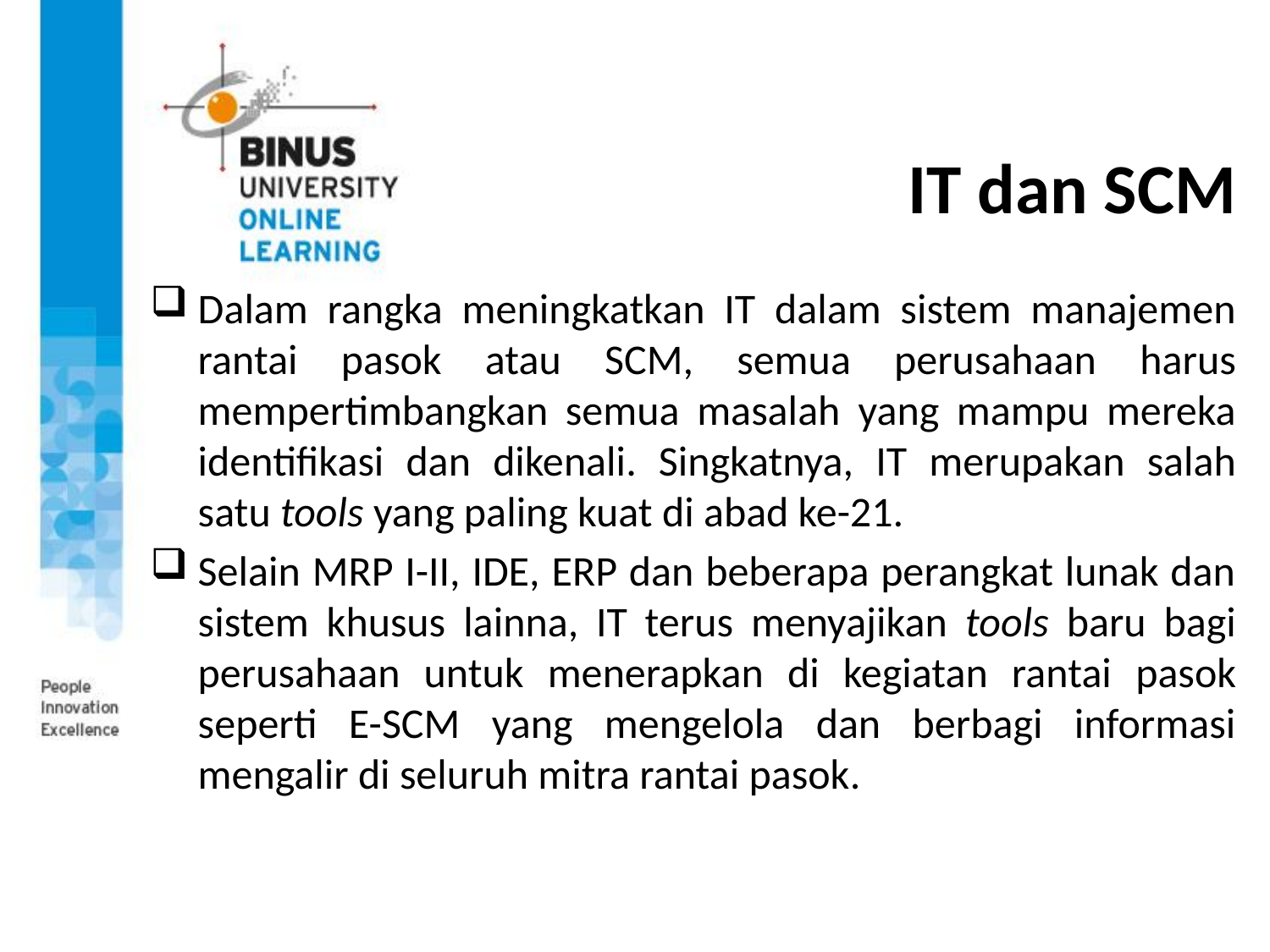

# IT dan SCM
Dalam rangka meningkatkan IT dalam sistem manajemen rantai pasok atau SCM, semua perusahaan harus mempertimbangkan semua masalah yang mampu mereka identifikasi dan dikenali. Singkatnya, IT merupakan salah satu tools yang paling kuat di abad ke-21.
Selain MRP I-II, IDE, ERP dan beberapa perangkat lunak dan sistem khusus lainna, IT terus menyajikan tools baru bagi perusahaan untuk menerapkan di kegiatan rantai pasok seperti E-SCM yang mengelola dan berbagi informasi mengalir di seluruh mitra rantai pasok.